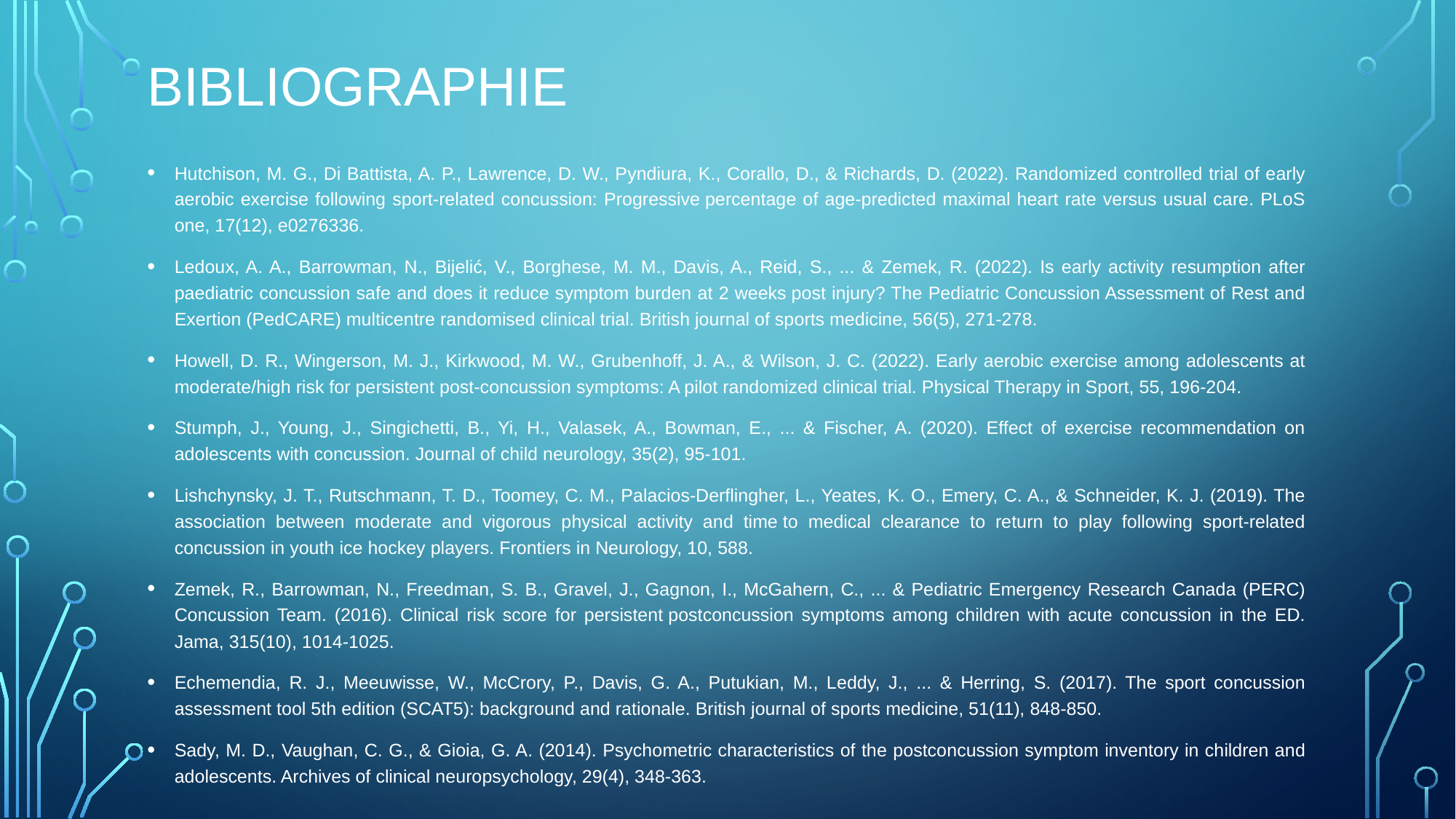

# Bibliographie
Hutchison, M. G., Di Battista, A. P., Lawrence, D. W., Pyndiura, K., Corallo, D., & Richards, D. (2022). Randomized controlled trial of early aerobic exercise following sport-related concussion: Progressive percentage of age-predicted maximal heart rate versus usual care. PLoS one, 17(12), e0276336.
Ledoux, A. A., Barrowman, N., Bijelić, V., Borghese, M. M., Davis, A., Reid, S., ... & Zemek, R. (2022). Is early activity resumption after paediatric concussion safe and does it reduce symptom burden at 2 weeks post injury? The Pediatric Concussion Assessment of Rest and Exertion (PedCARE) multicentre randomised clinical trial. British journal of sports medicine, 56(5), 271-278.
Howell, D. R., Wingerson, M. J., Kirkwood, M. W., Grubenhoff, J. A., & Wilson, J. C. (2022). Early aerobic exercise among adolescents at moderate/high risk for persistent post-concussion symptoms: A pilot randomized clinical trial. Physical Therapy in Sport, 55, 196-204.
Stumph, J., Young, J., Singichetti, B., Yi, H., Valasek, A., Bowman, E., ... & Fischer, A. (2020). Effect of exercise recommendation on adolescents with concussion. Journal of child neurology, 35(2), 95-101.
Lishchynsky, J. T., Rutschmann, T. D., Toomey, C. M., Palacios-Derflingher, L., Yeates, K. O., Emery, C. A., & Schneider, K. J. (2019). The association between moderate and vigorous physical activity and time to medical clearance to return to play following sport-related concussion in youth ice hockey players. Frontiers in Neurology, 10, 588.
Zemek, R., Barrowman, N., Freedman, S. B., Gravel, J., Gagnon, I., McGahern, C., ... & Pediatric Emergency Research Canada (PERC) Concussion Team. (2016). Clinical risk score for persistent postconcussion symptoms among children with acute concussion in the ED. Jama, 315(10), 1014-1025.
Echemendia, R. J., Meeuwisse, W., McCrory, P., Davis, G. A., Putukian, M., Leddy, J., ... & Herring, S. (2017). The sport concussion assessment tool 5th edition (SCAT5): background and rationale. British journal of sports medicine, 51(11), 848-850.
Sady, M. D., Vaughan, C. G., & Gioia, G. A. (2014). Psychometric characteristics of the postconcussion symptom inventory in children and adolescents. Archives of clinical neuropsychology, 29(4), 348-363.